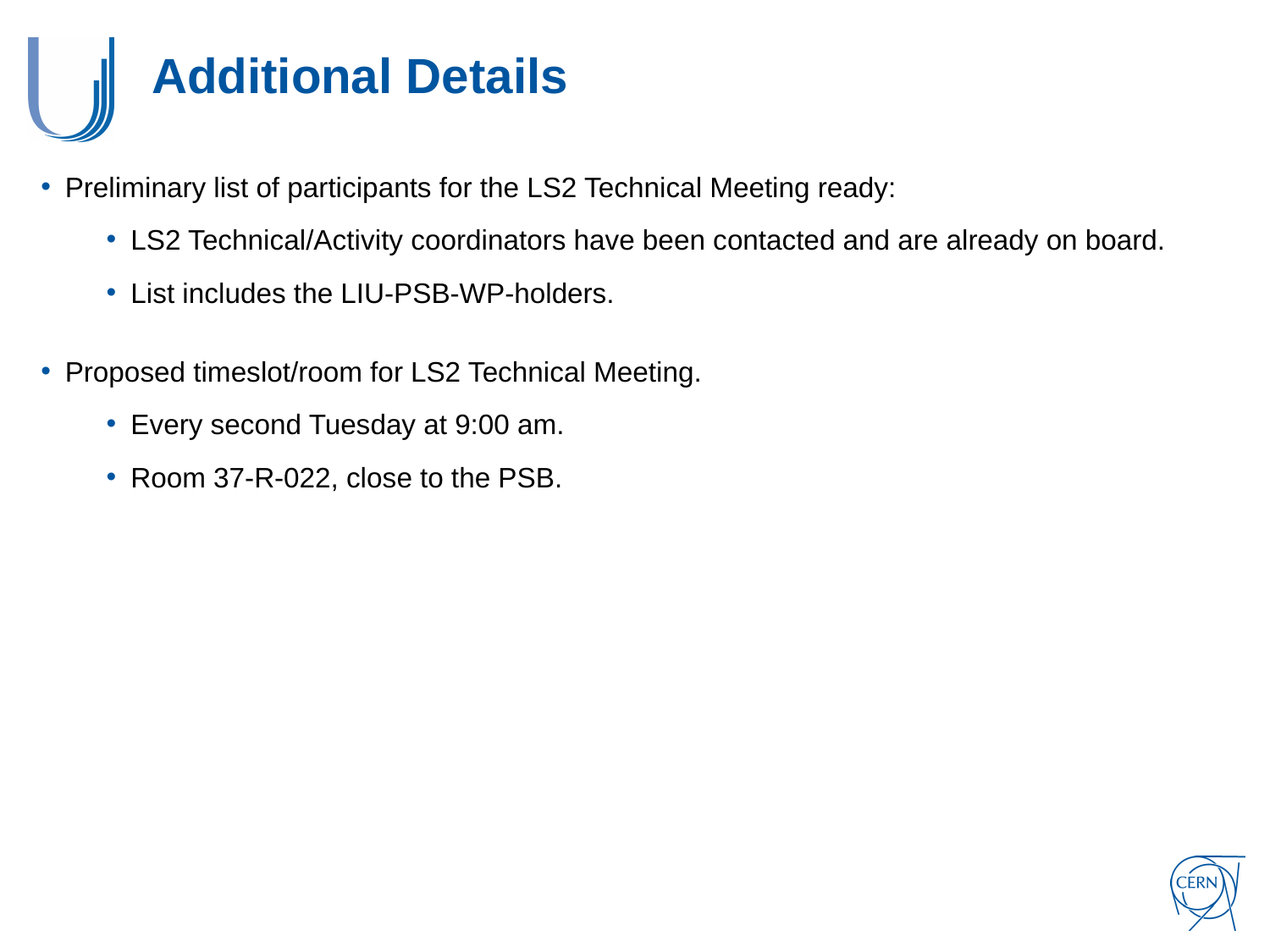

# Additional Details
Preliminary list of participants for the LS2 Technical Meeting ready:
LS2 Technical/Activity coordinators have been contacted and are already on board.
List includes the LIU-PSB-WP-holders.

Proposed timeslot/room for LS2 Technical Meeting.
Every second Tuesday at 9:00 am.
Room 37-R-022, close to the PSB.